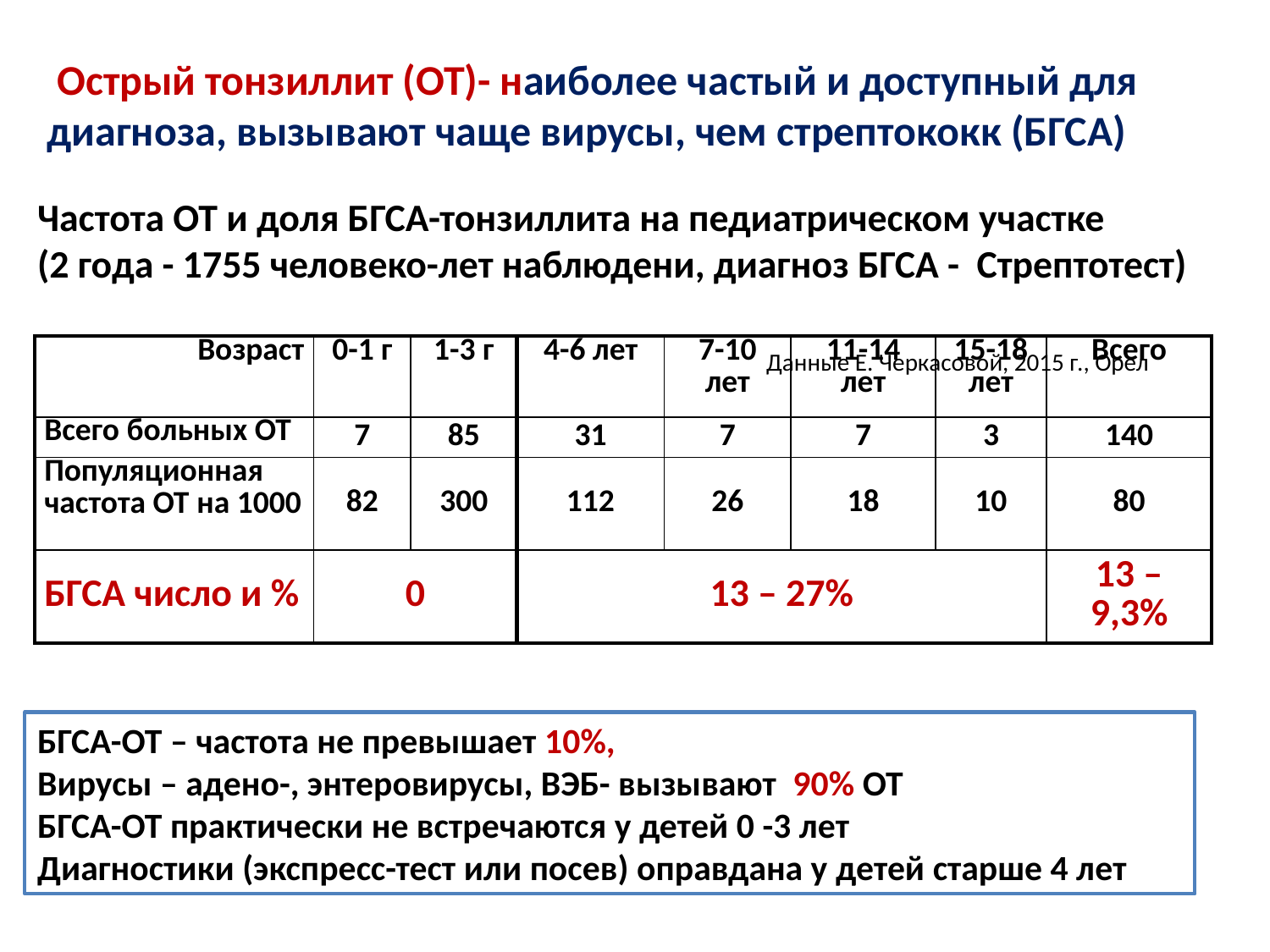

Острый тонзиллит (ОТ)- наиболее частый и доступный для диагноза, вызывают чаще вирусы, чем стрептококк (БГСА)
Частота ОТ и доля БГСА-тонзиллита на педиатрическом участке
(2 года - 1755 человеко-лет наблюдени, диагноз БГСА -  Стрептотест)
                                                                                    Данные Е. Черкасовой, 2015 г., Орел
| Возраст | 0-1 г | 1-3 г | 4-6 лет | 7-10 лет | 11-14 лет | 15-18 лет | Всего |
| --- | --- | --- | --- | --- | --- | --- | --- |
| Всего больных ОТ | 7 | 85 | 31 | 7 | 7 | 3 | 140 |
| Популяционная частота ОТ на 1000 | 82 | 300 | 112 | 26 | 18 | 10 | 80 |
| БГСА число и % | 0 |  | 13 – 27% |  |  |  | 13 – 9,3% |
БГСА-ОТ – частота не превышает 10%,
Вирусы – адено-, энтеровирусы, ВЭБ- вызывают  90% ОТ
БГСА-ОТ практически не встречаются у детей 0 -3 лет
Диагностики (экспресс-тест или посев) оправдана у детей старше 4 лет